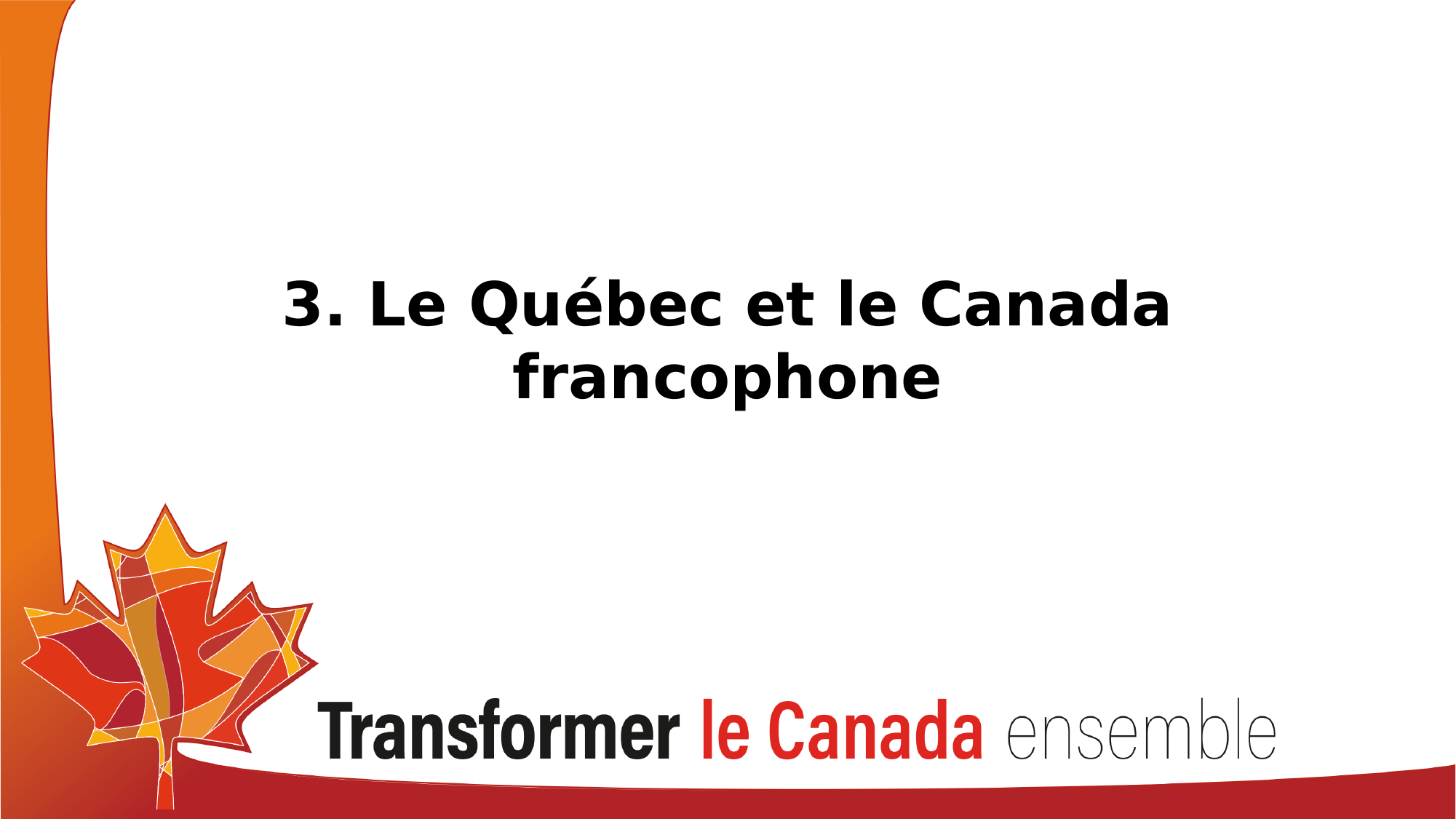

3. Le Québec et le Canada francophone